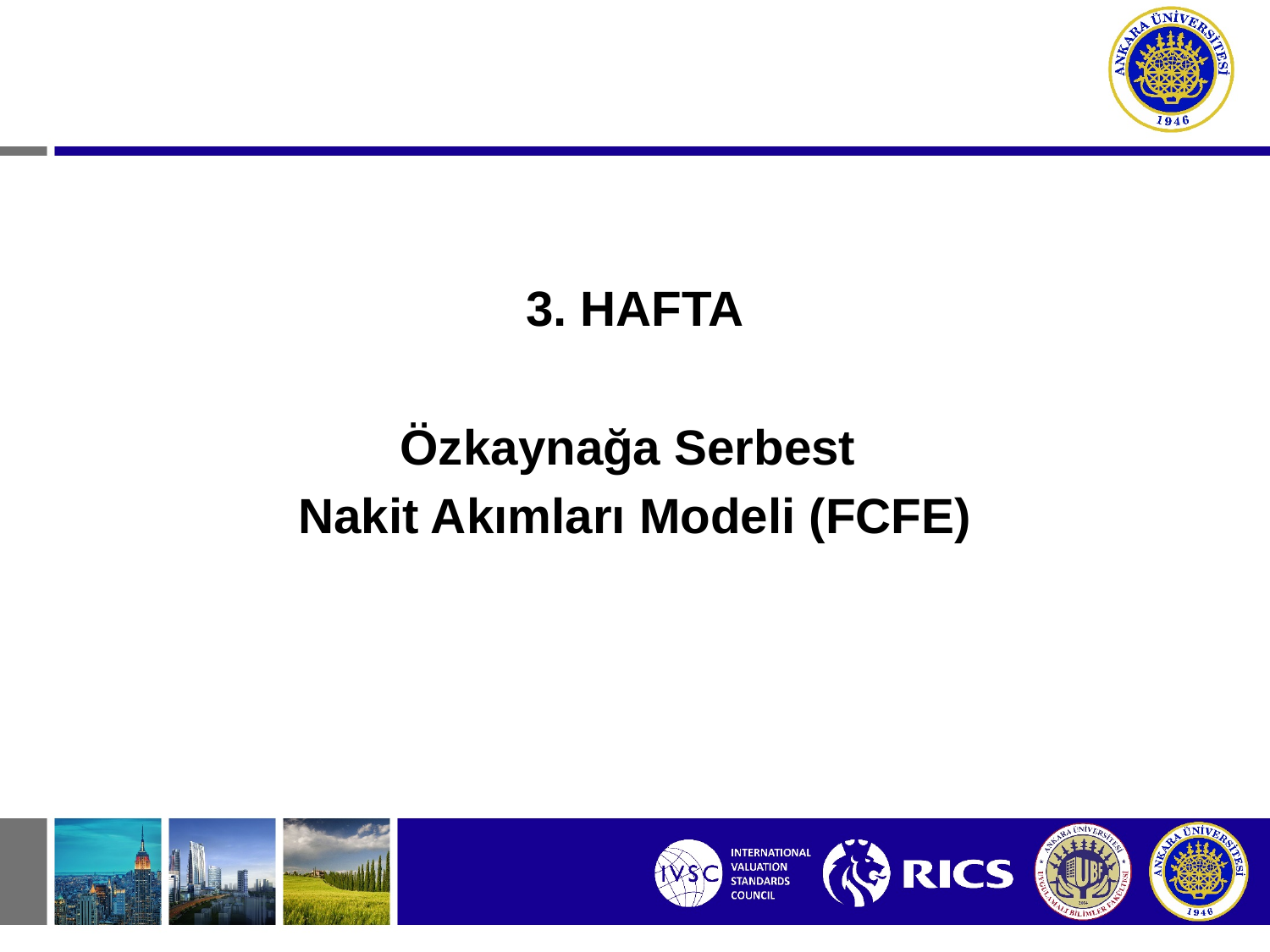

3. HAFTA

Özkaynağa Serbest
Nakit Akımları Modeli (FCFE)